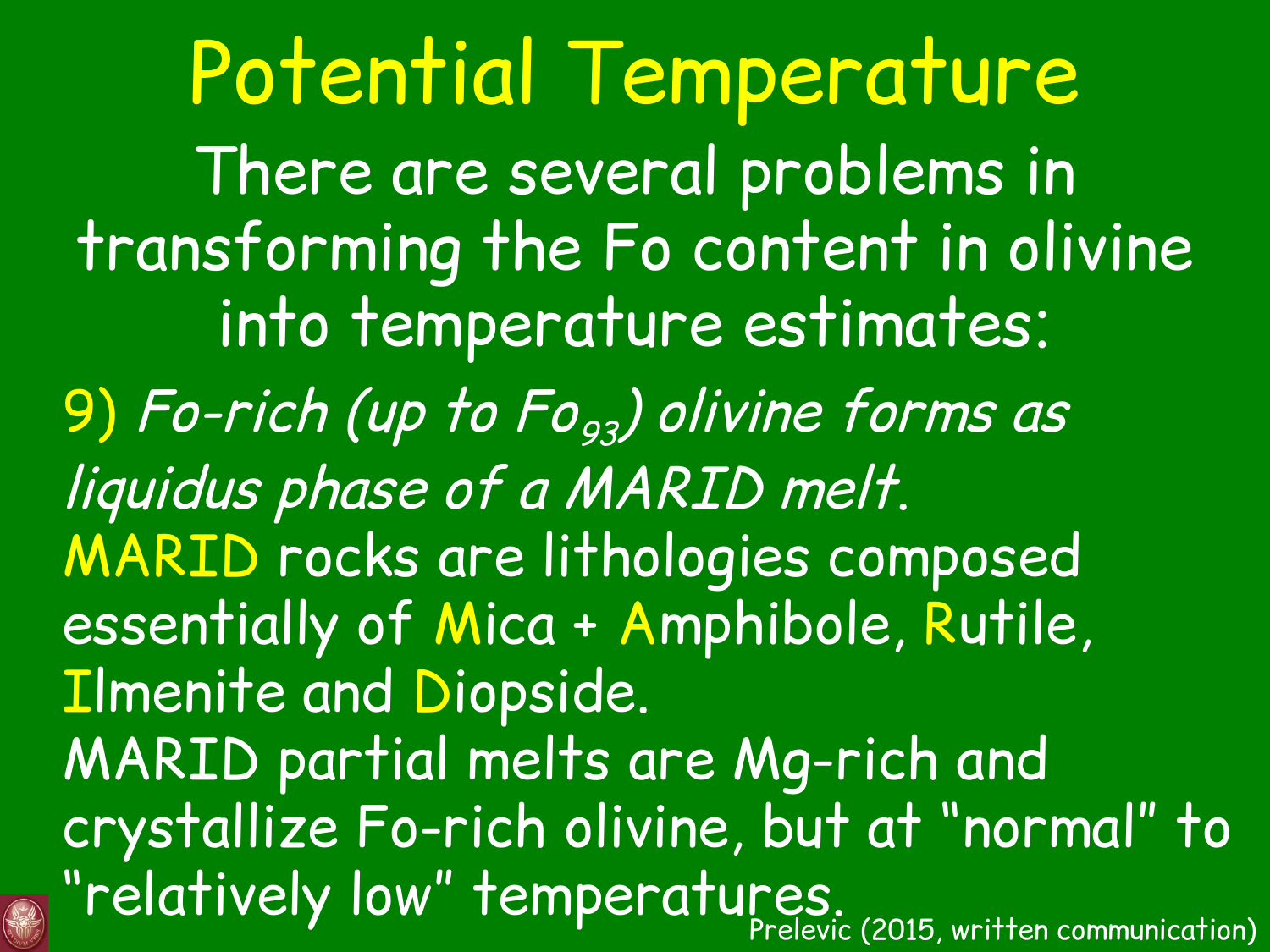

Potential Temperature
There are several problems in transforming the Fo content in olivine into temperature estimates:
9) Fo-rich (up to Fo93) olivine forms as liquidus phase of a MARID melt.
MARID rocks are lithologies composed essentially of Mica + Amphibole, Rutile, Ilmenite and Diopside.
MARID partial melts are Mg-rich and crystallize Fo-rich olivine, but at “normal” to “relatively low” temperatures.

Prelevic (2015, written communication)